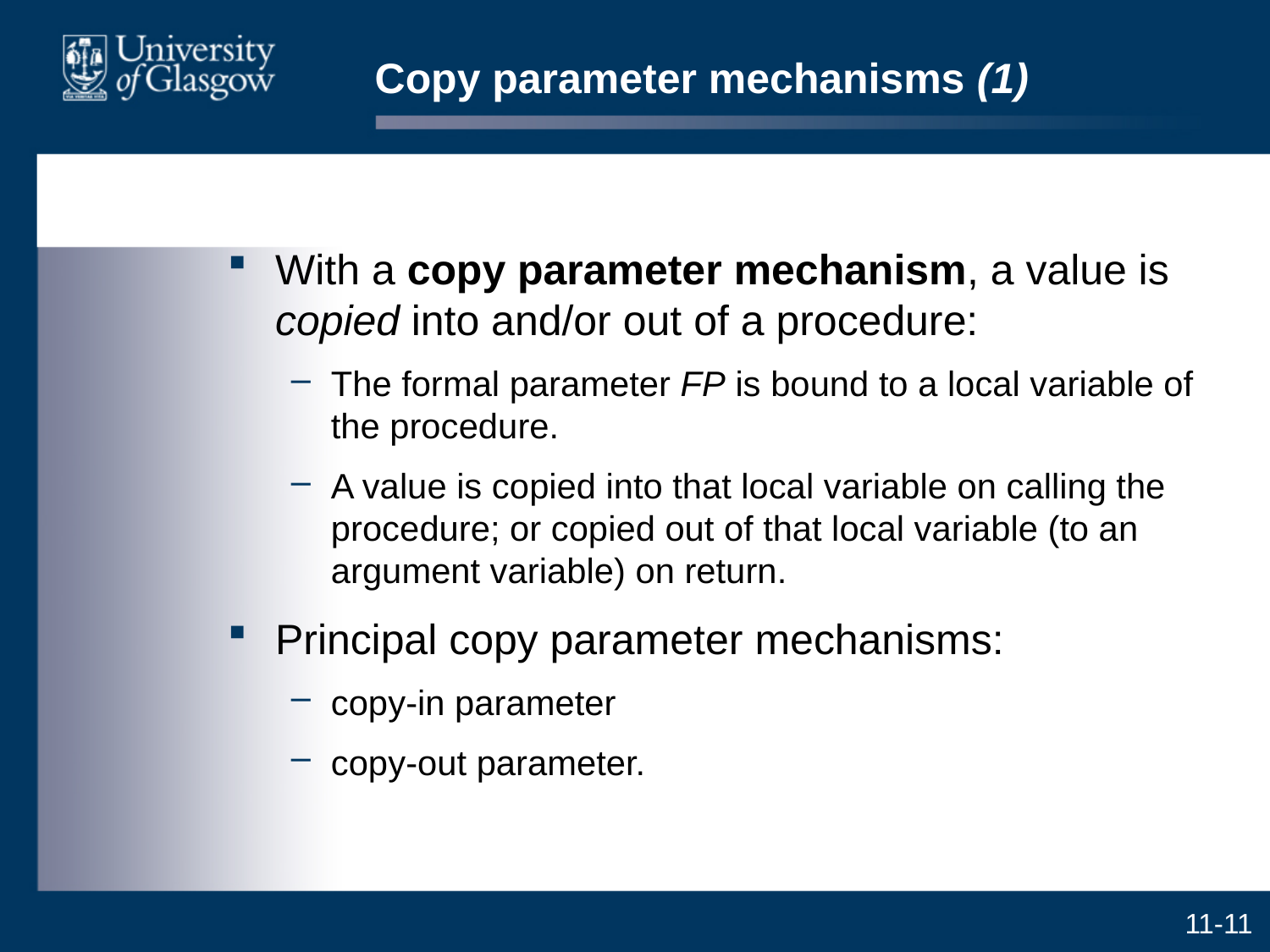

# Copy parameter mechanisms (1)
With a copy parameter mechanism, a value is copied into and/or out of a procedure:
The formal parameter FP is bound to a local variable of the procedure.
A value is copied into that local variable on calling the procedure; or copied out of that local variable (to an argument variable) on return.
Principal copy parameter mechanisms:
copy-in parameter
copy-out parameter.